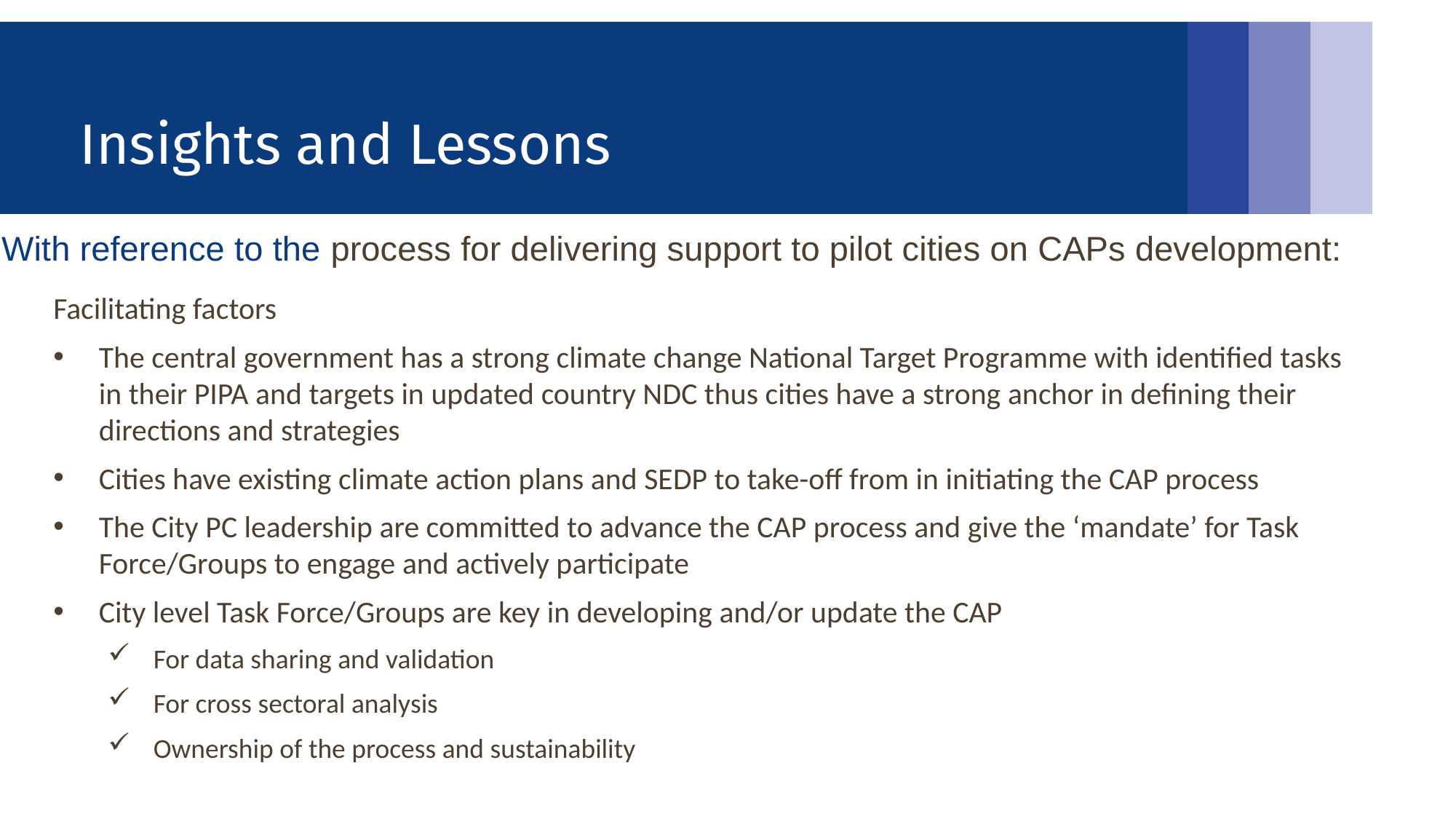

# Insights and Lessons
With reference to the process for delivering support to pilot cities on CAPs development:
Facilitating factors
The central government has a strong climate change National Target Programme with identified tasks in their PIPA and targets in updated country NDC thus cities have a strong anchor in defining their directions and strategies
Cities have existing climate action plans and SEDP to take-off from in initiating the CAP process
The City PC leadership are committed to advance the CAP process and give the ‘mandate’ for Task Force/Groups to engage and actively participate
City level Task Force/Groups are key in developing and/or update the CAP
For data sharing and validation
For cross sectoral analysis
Ownership of the process and sustainability